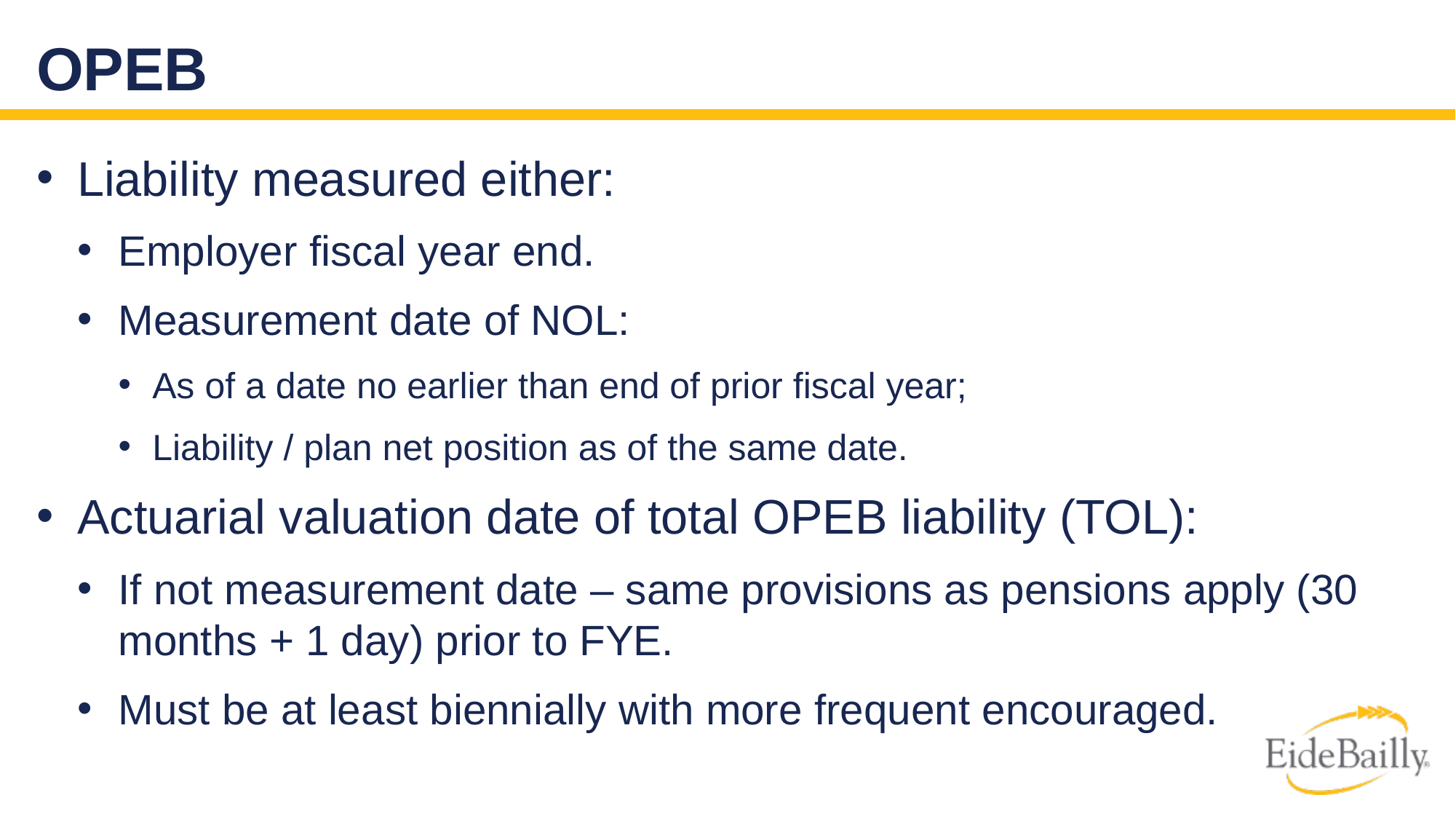

# OPEB
Liability measured either:
Employer fiscal year end.
Measurement date of NOL:
As of a date no earlier than end of prior fiscal year;
Liability / plan net position as of the same date.
Actuarial valuation date of total OPEB liability (TOL):
If not measurement date – same provisions as pensions apply (30 months + 1 day) prior to FYE.
Must be at least biennially with more frequent encouraged.